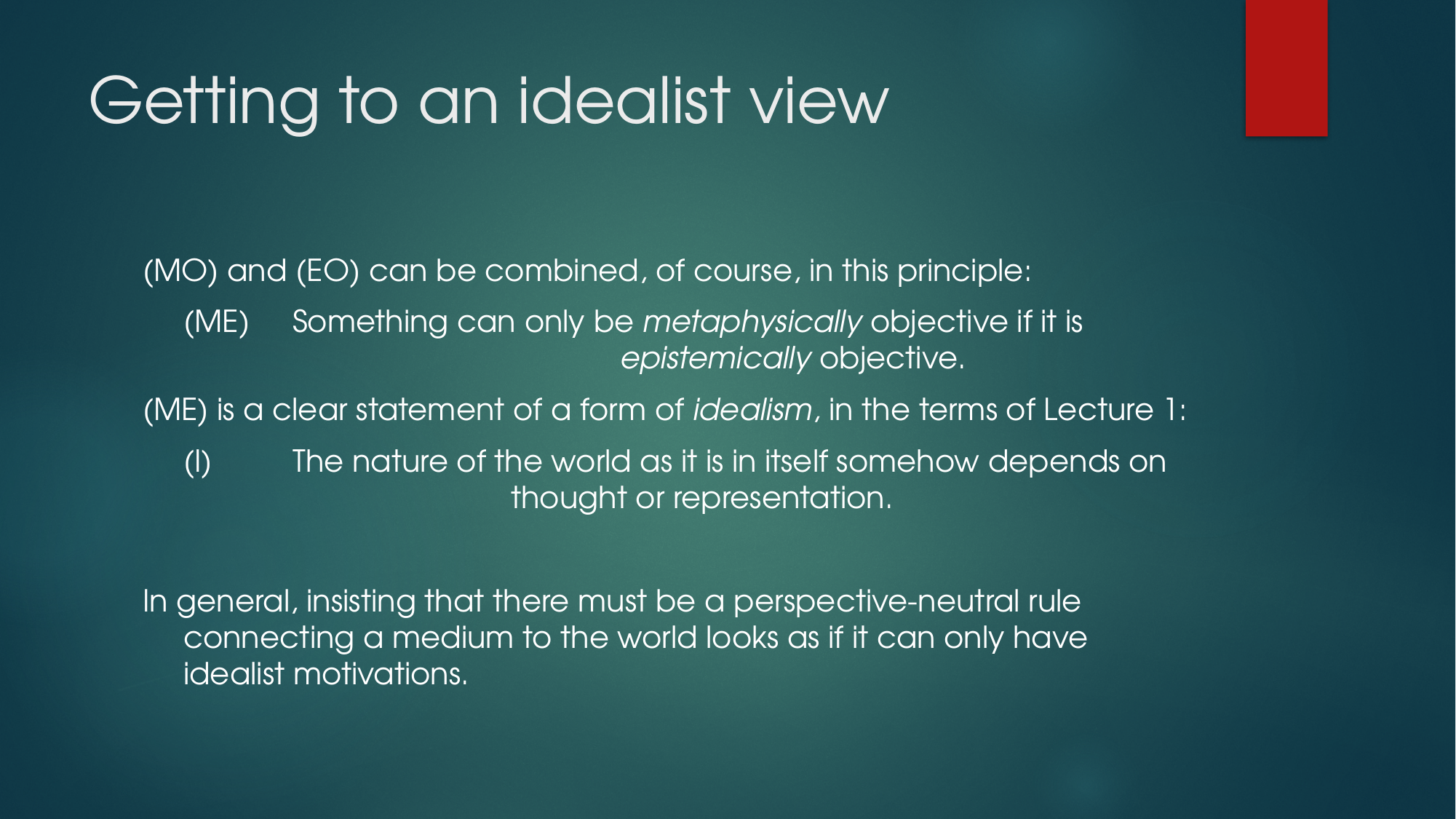

# Getting to an idealist view
(MO) and (EO) can be combined, of course, in this principle:
	(ME)	Something can only be metaphysically objective if it is 					epistemically objective.
(ME) is a clear statement of a form of idealism, in the terms of Lecture 1:
	(I)	The nature of the world as it is in itself somehow depends on 			thought or representation.

In general, insisting that there must be a perspective-neutral rule connecting a medium to the world looks as if it can only have idealist motivations.